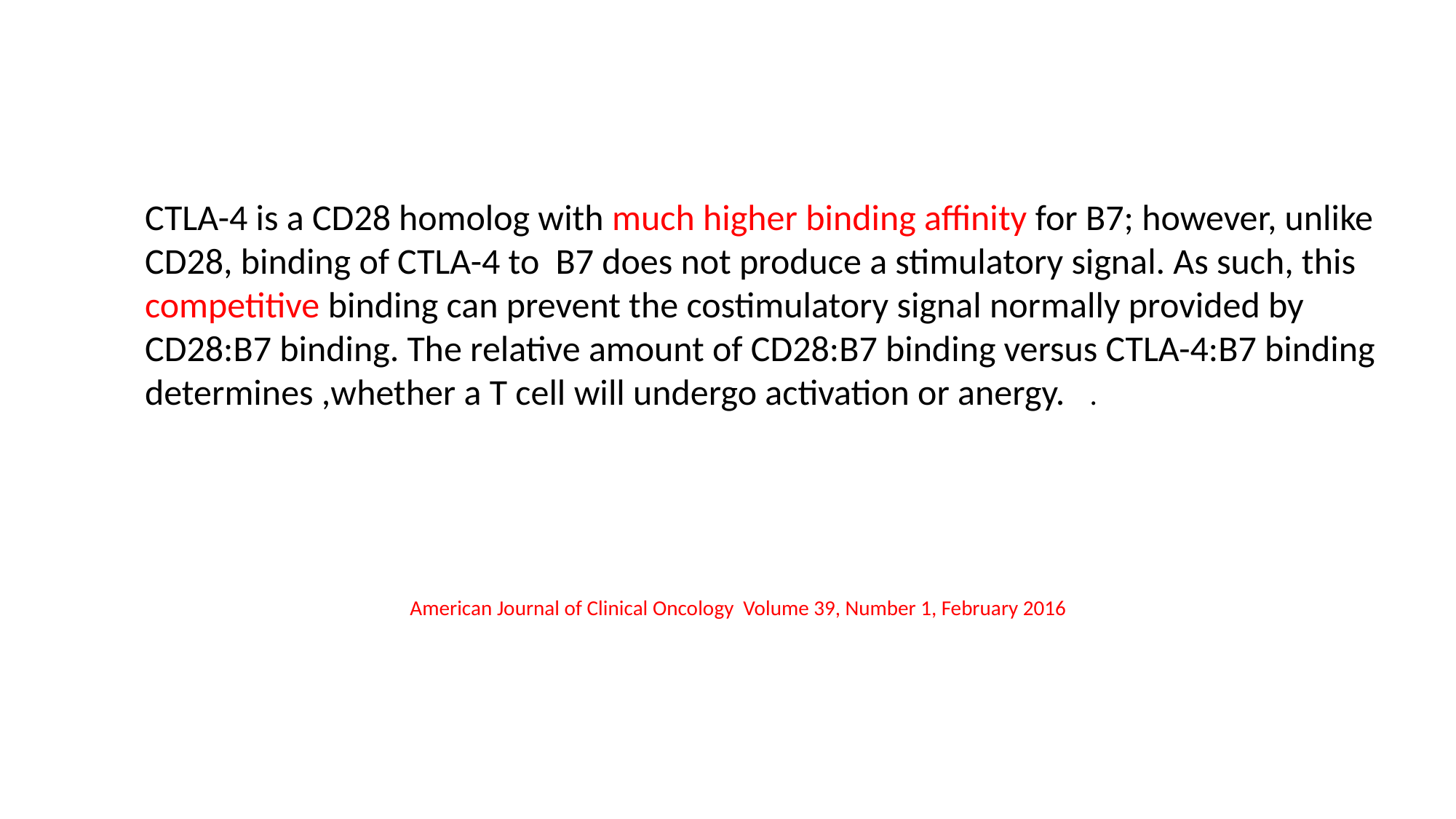

CTLA-4 is a CD28 homolog with much higher binding affinity for B7; however, unlike CD28, binding of CTLA-4 to  B7 does not produce a stimulatory signal. As such, this competitive binding can prevent the costimulatory signal normally provided by CD28:B7 binding. The relative amount of CD28:B7 binding versus CTLA-4:B7 binding determines ,whether a T cell will undergo activation or anergy.   .

                                                        American Journal of Clinical Oncology  Volume 39, Number 1, February 2016